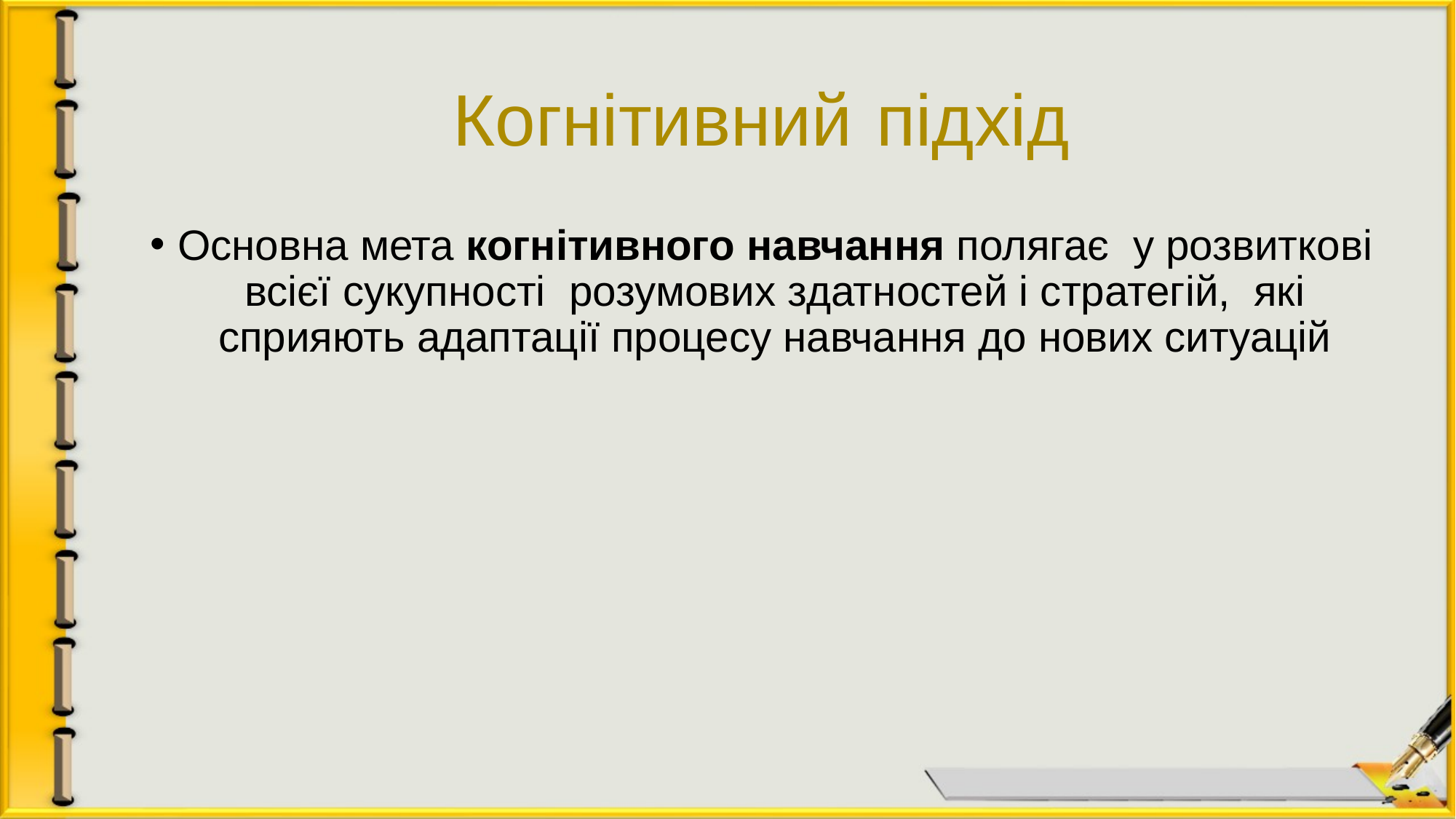

# Когнітивний підхід
Основна мета когнітивного навчання полягає  у розвиткові всієї сукупності  розумових здатностей і стратегій,  які сприяють адаптації процесу навчання до нових ситуацій